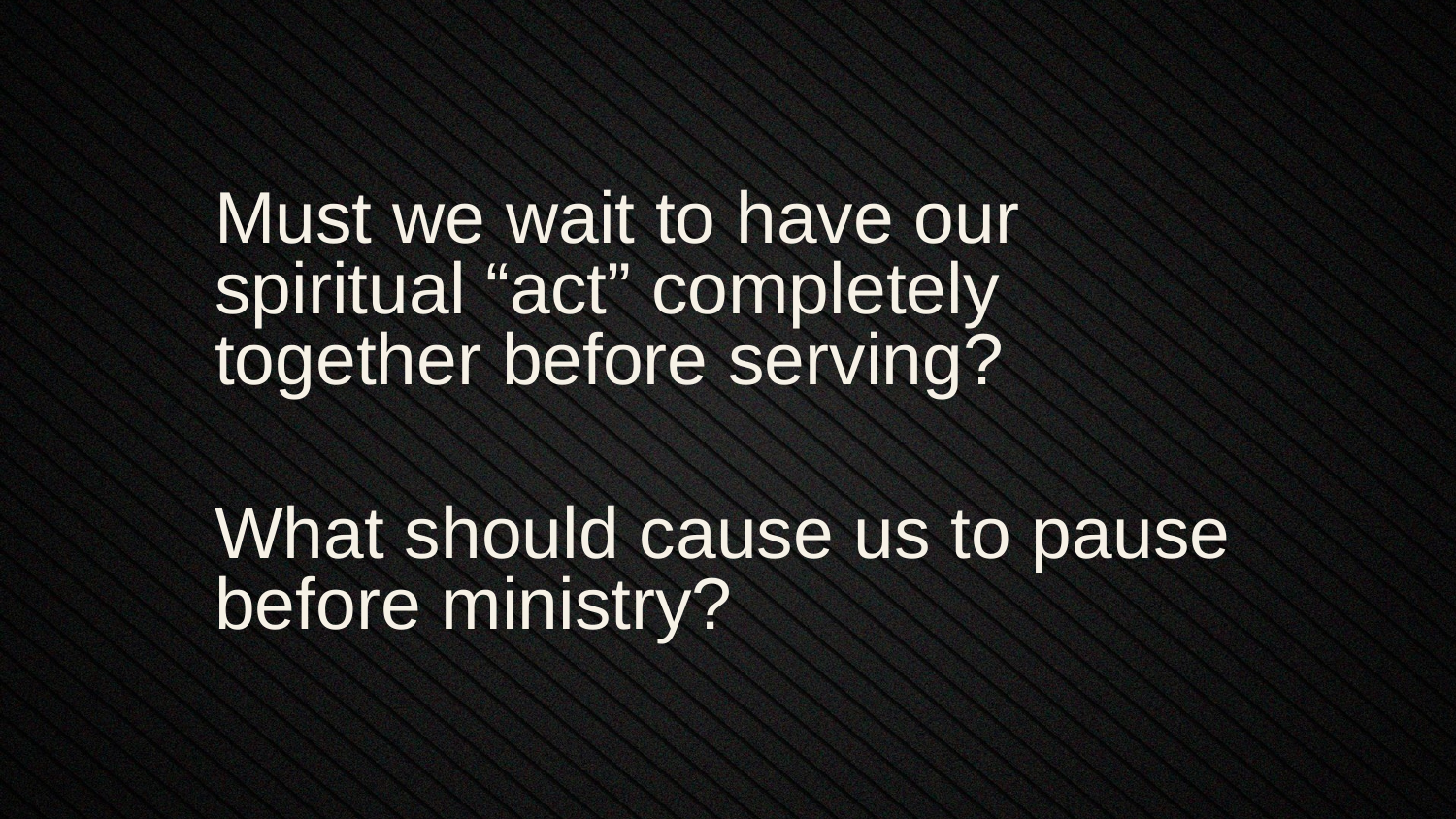

Must we wait to have our spiritual “act” completely together before serving?

What should cause us to pause before ministry?